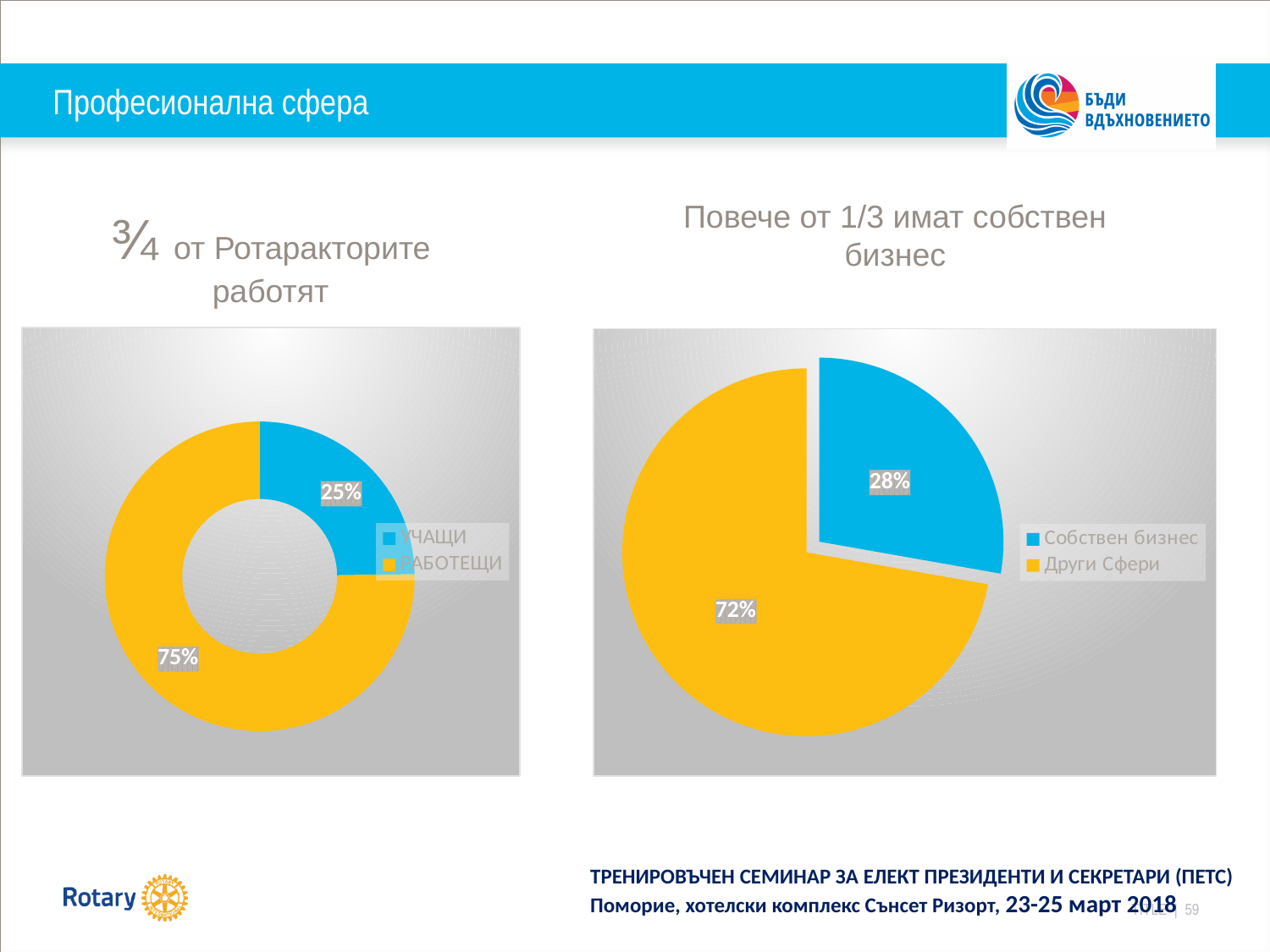

# Професионална сфера
Повече от 1/3 имат собствен бизнес
¾ от Ротаракторите работят

### Chart

| Category | 58 |
|---|---|
| УЧАЩИ | 58.0 |
| РАБОТЕЩИ | 176.0 |

### Chart

| Category | Sales |
|---|---|
| Собствен бизнес | 5.0 |
| Други Сфери | 13.0 |